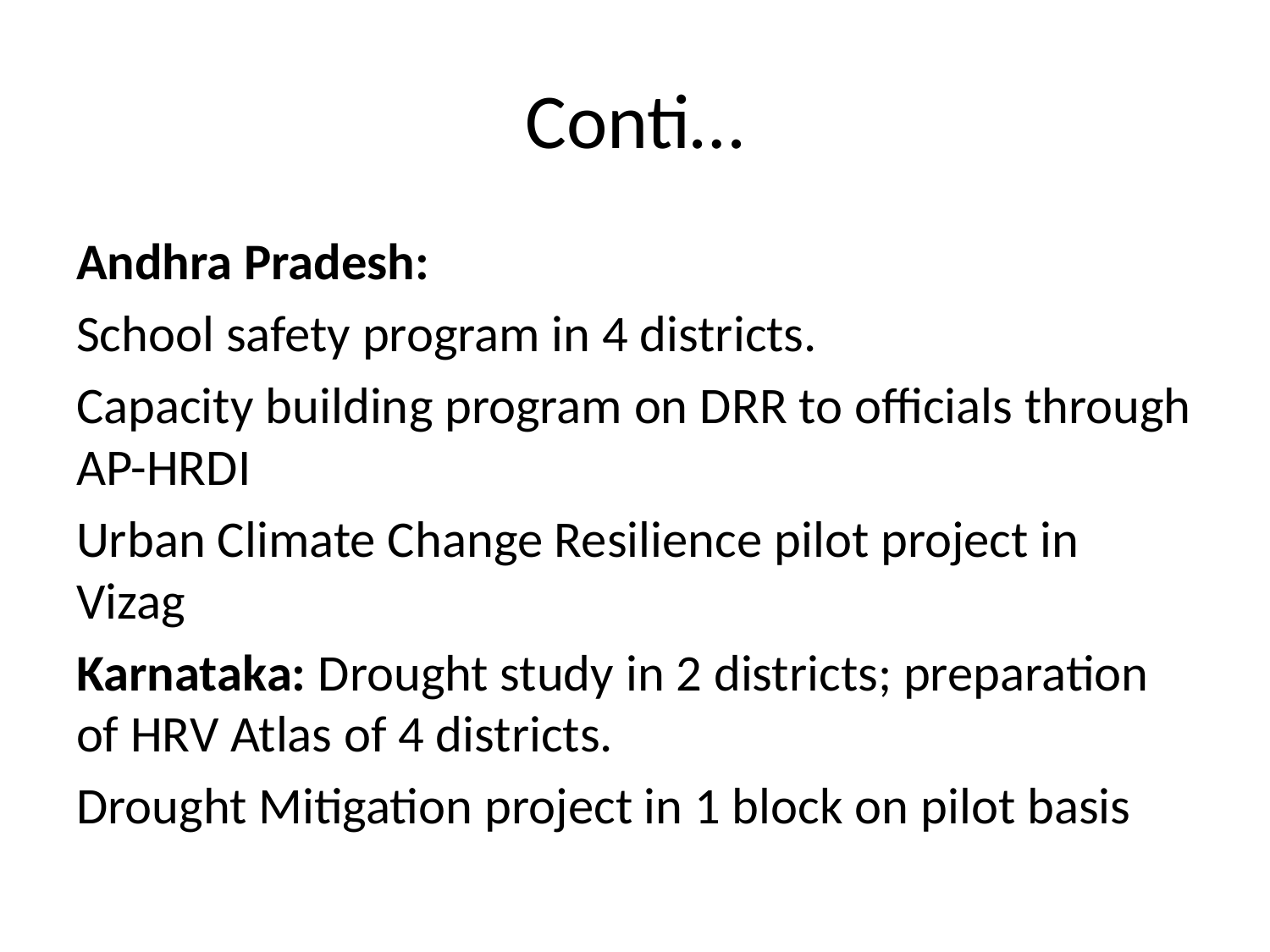

# Conti…
Andhra Pradesh:
School safety program in 4 districts.
Capacity building program on DRR to officials through AP-HRDI
Urban Climate Change Resilience pilot project in Vizag
Karnataka: Drought study in 2 districts; preparation of HRV Atlas of 4 districts.
Drought Mitigation project in 1 block on pilot basis